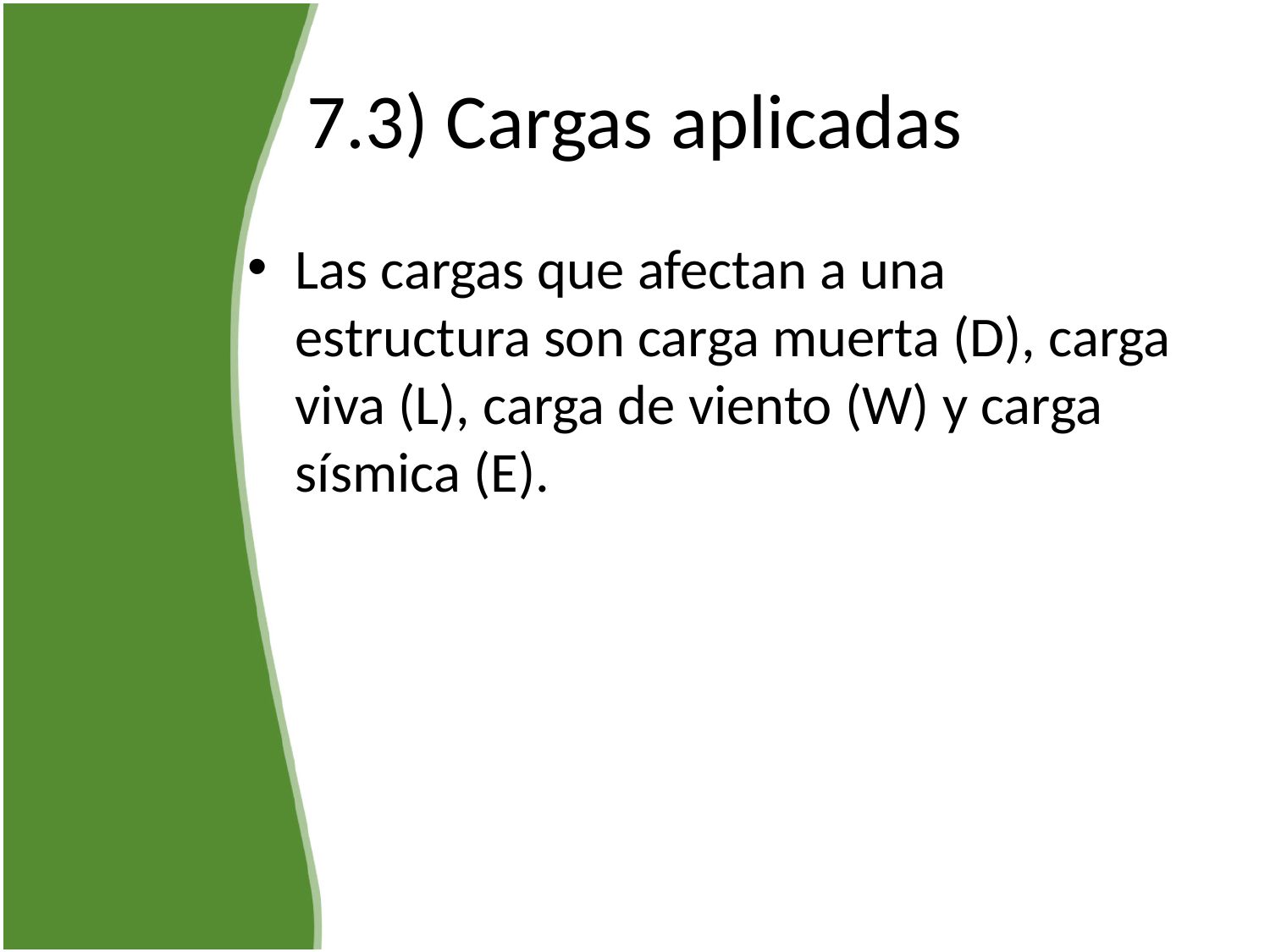

# 7.3) Cargas aplicadas
Las cargas que afectan a una estructura son carga muerta (D), carga viva (L), carga de viento (W) y carga sísmica (E).